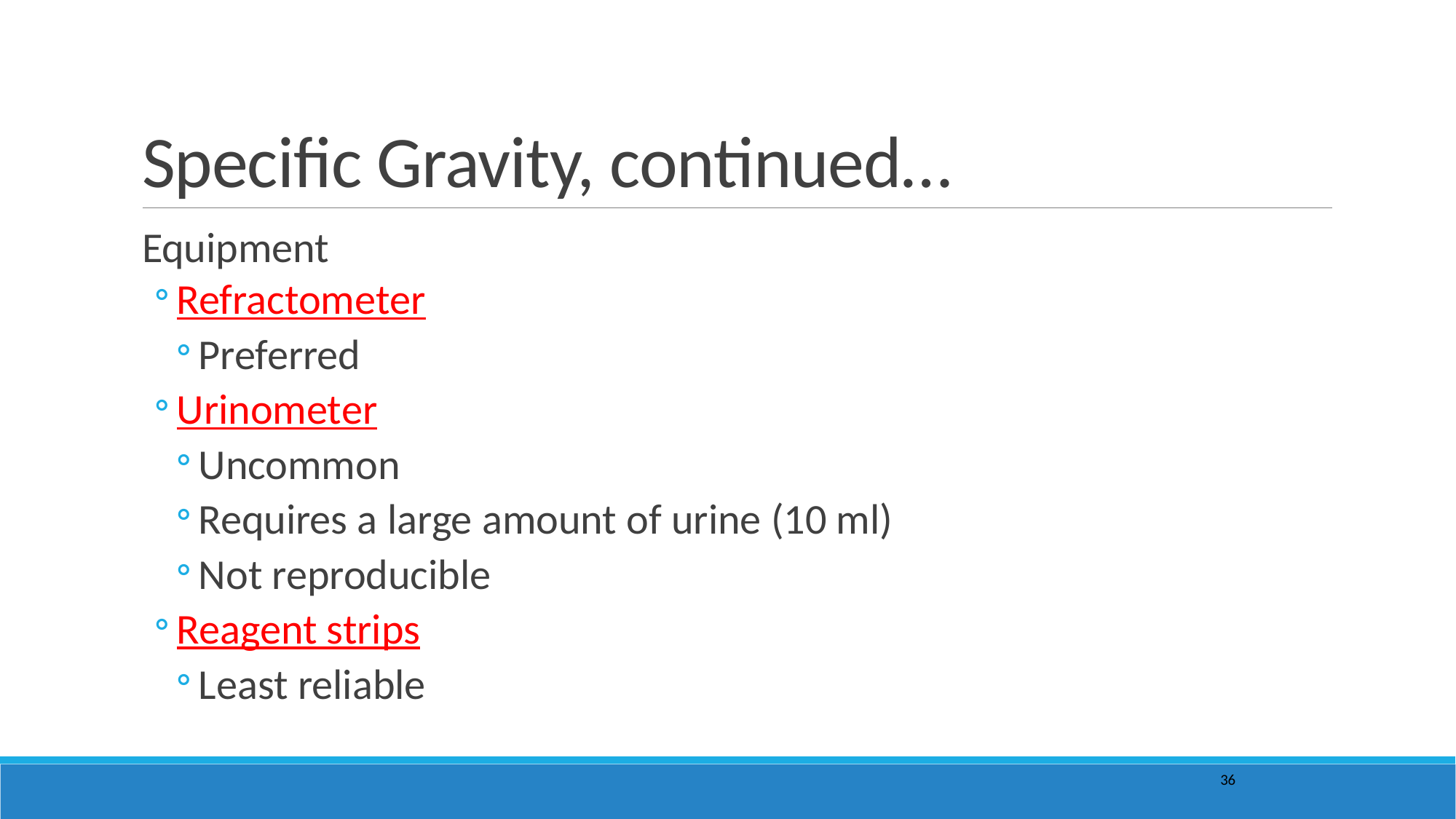

# Specific Gravity, continued…
Equipment
Refractometer
Preferred
Urinometer
Uncommon
Requires a large amount of urine (10 ml)
Not reproducible
Reagent strips
Least reliable
36